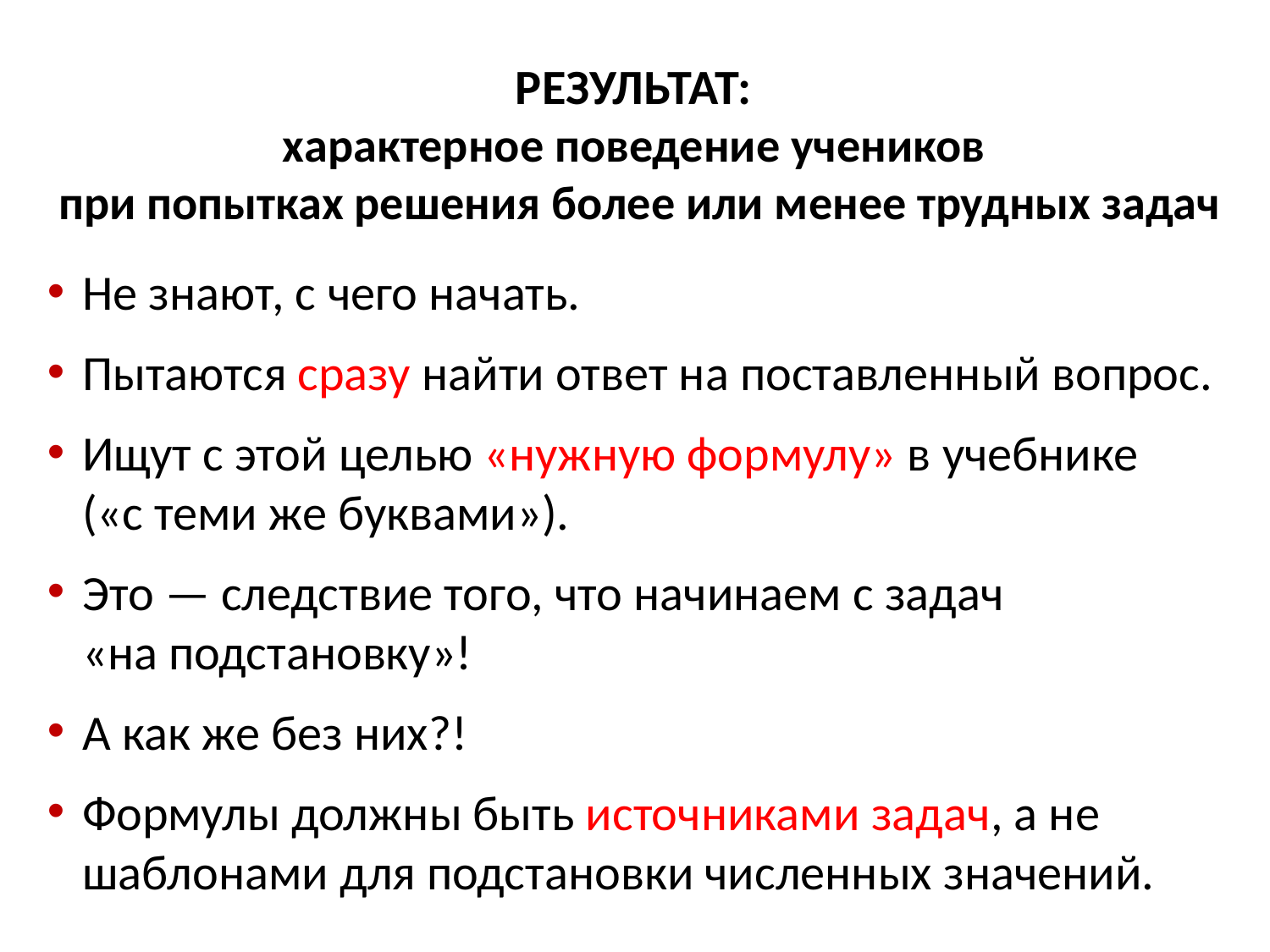

РЕЗУЛЬТАТ:
характерное поведение учеников
при попытках решения более или менее трудных задач
Не знают, с чего начать.
Пытаются сразу найти ответ на поставленный вопрос.
Ищут с этой целью «нужную формулу» в учебнике
(«с теми же буквами»).
Это — следствие того, что начинаем с задач
«на подстановку»!
А как же без них?!
Формулы должны быть источниками задач, а не шаблонами для подстановки численных значений.